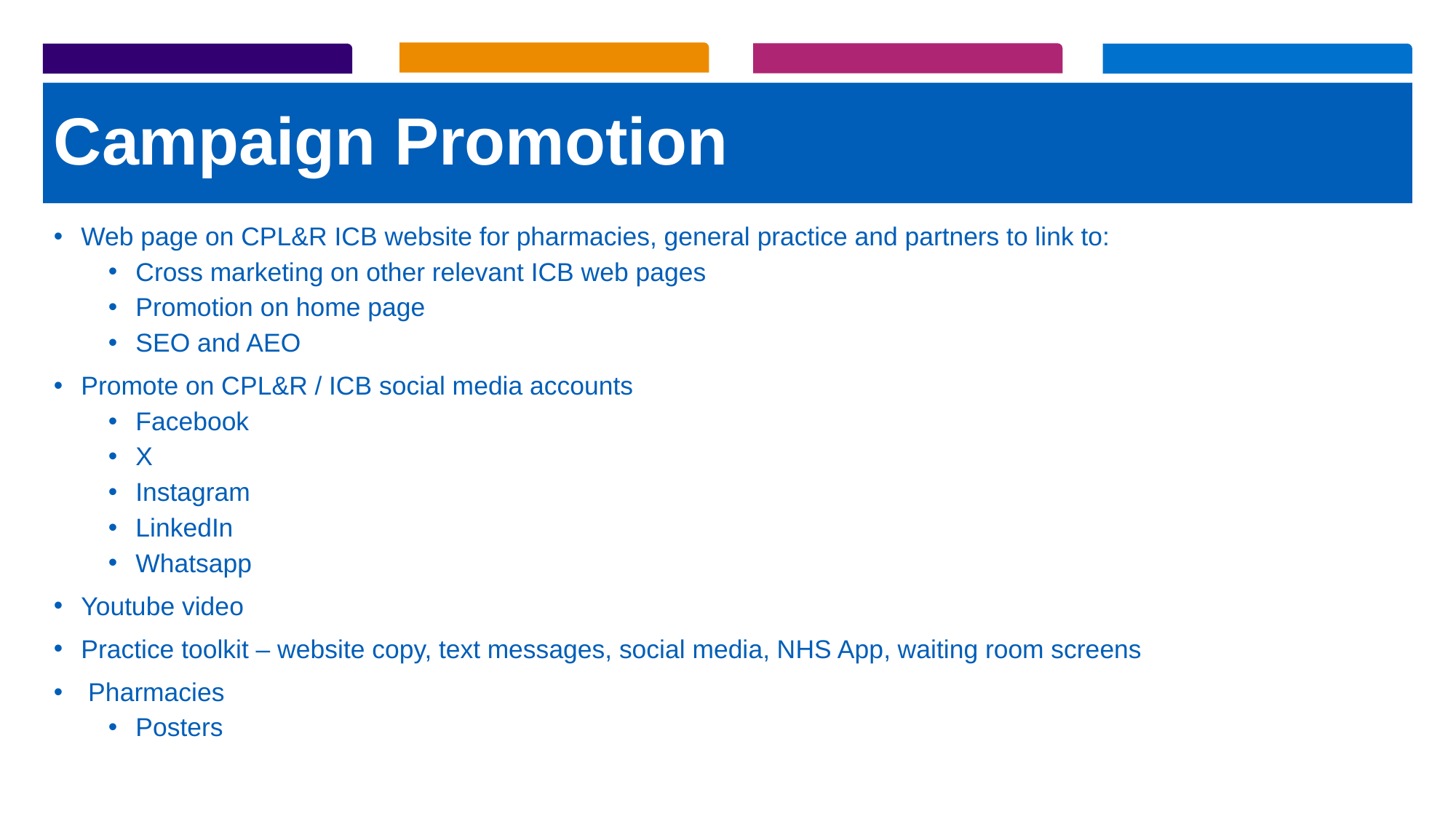

# Campaign Promotion
Web page on CPL&R ICB website for pharmacies, general practice and partners to link to:
Cross marketing on other relevant ICB web pages
Promotion on home page
SEO and AEO
Promote on CPL&R / ICB social media accounts
Facebook
X
Instagram
LinkedIn
Whatsapp
Youtube video
Practice toolkit – website copy, text messages, social media, NHS App, waiting room screens
 Pharmacies
Posters